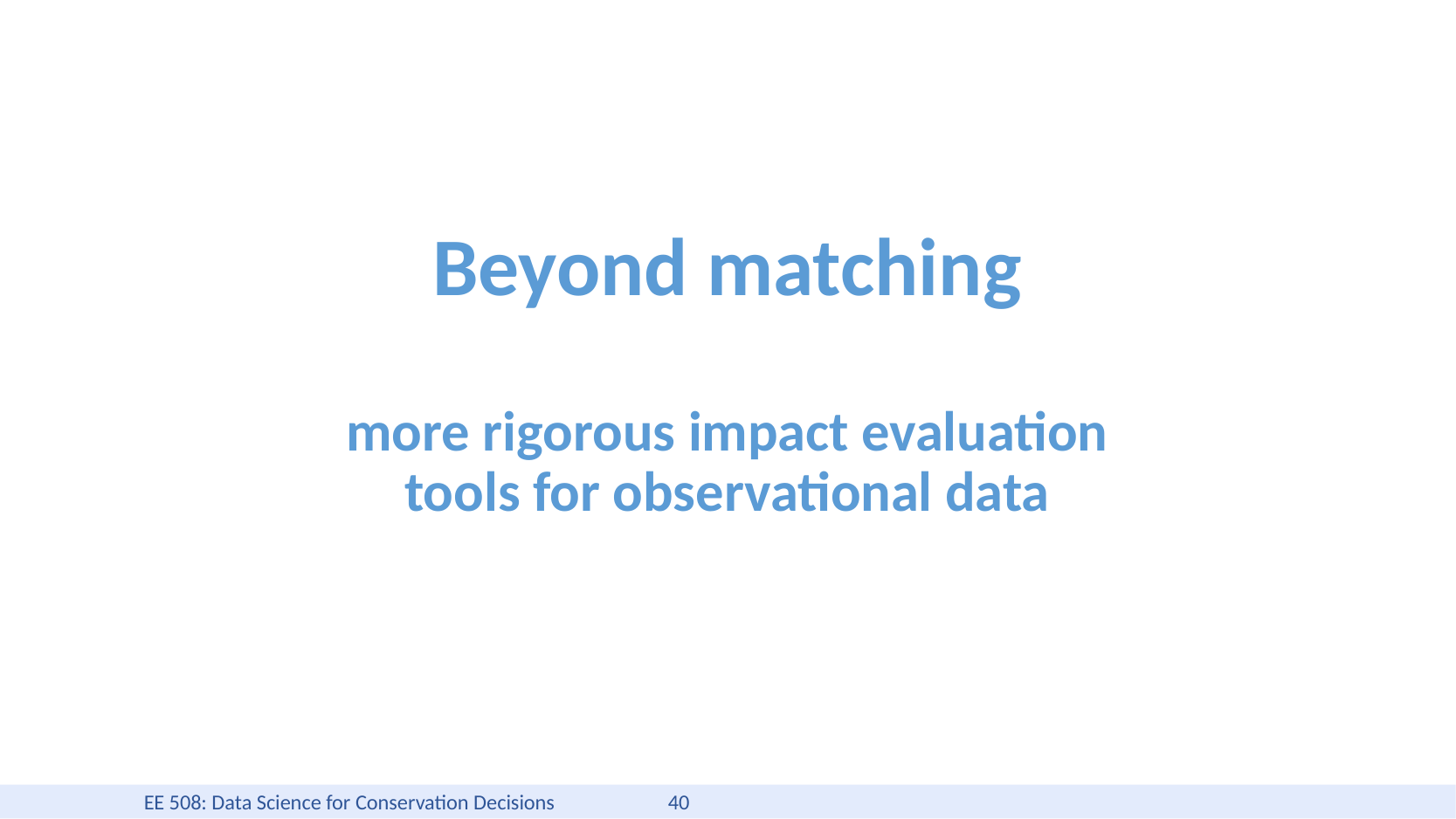

# Beyond matching more rigorous impact evaluation tools for observational data